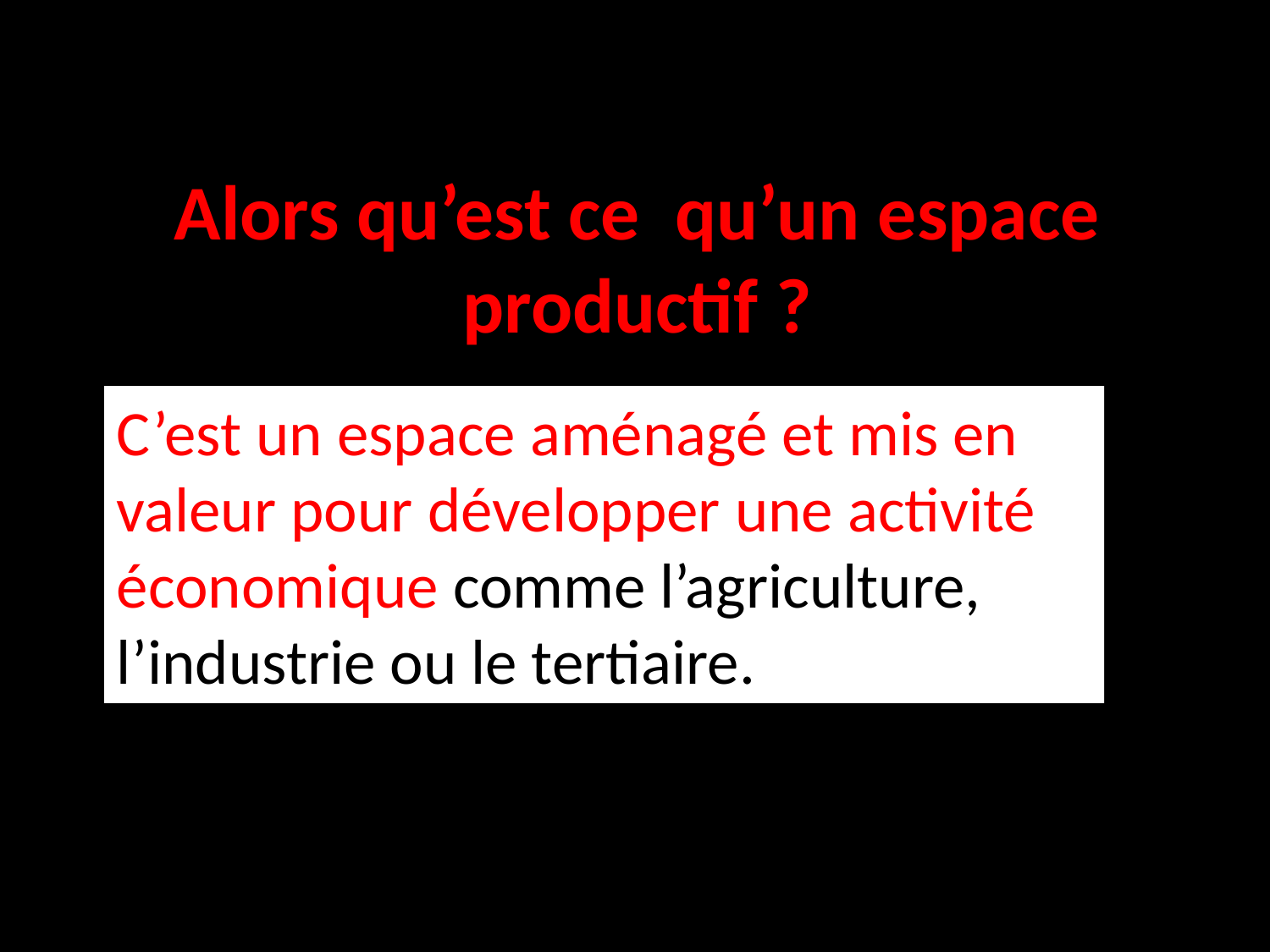

Alors qu’est ce  qu’un espace productif ?
C’est un espace aménagé et mis en valeur pour développer une activité économique comme l’agriculture, l’industrie ou le tertiaire.